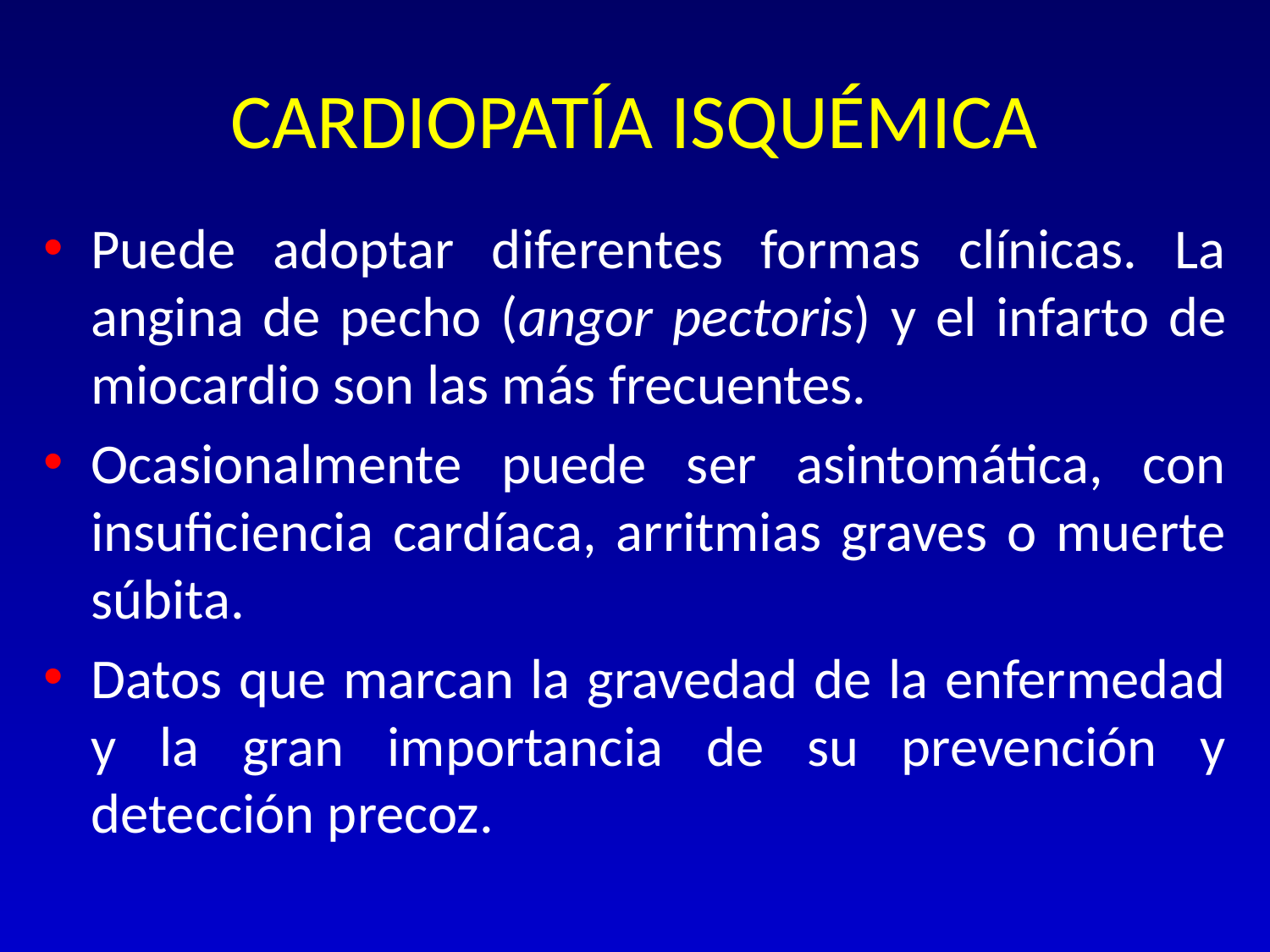

# CARDIOPATÍA ISQUÉMICA
Puede adoptar diferentes formas clínicas. La angina de pecho (angor pectoris) y el infarto de miocardio son las más frecuentes.
Ocasionalmente puede ser asintomática, con insuficiencia cardíaca, arritmias graves o muerte súbita.
Datos que marcan la gravedad de la enfermedad y la gran importancia de su prevención y detección precoz.